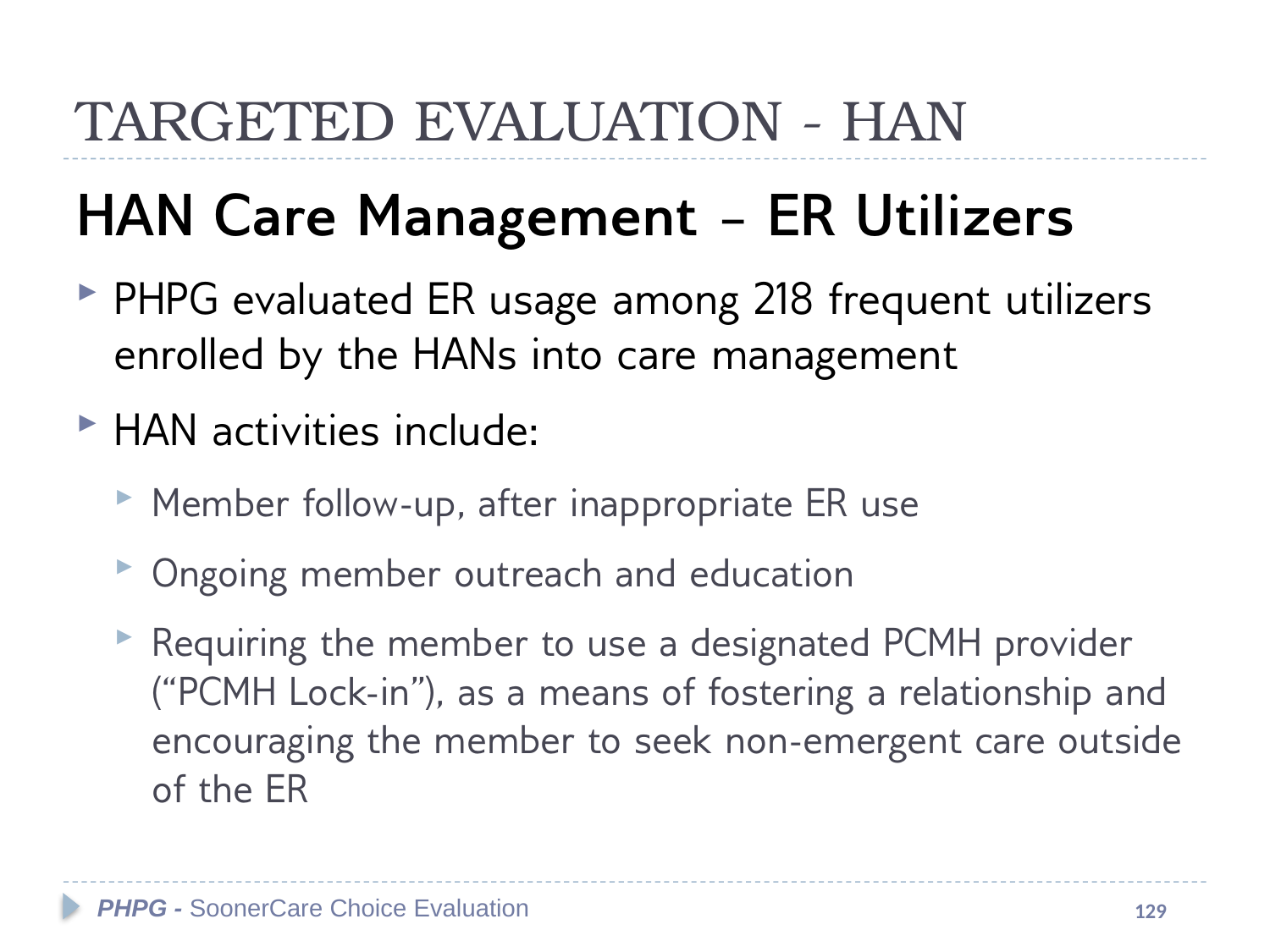

# TARGETED EVALUATION - HAN
HAN Care Management – ER Utilizers
PHPG evaluated ER usage among 218 frequent utilizers enrolled by the HANs into care management
HAN activities include:
Member follow-up, after inappropriate ER use
Ongoing member outreach and education
Requiring the member to use a designated PCMH provider (“PCMH Lock-in”), as a means of fostering a relationship and encouraging the member to seek non-emergent care outside of the ER

PHPG - SoonerCare Choice Evaluation
129